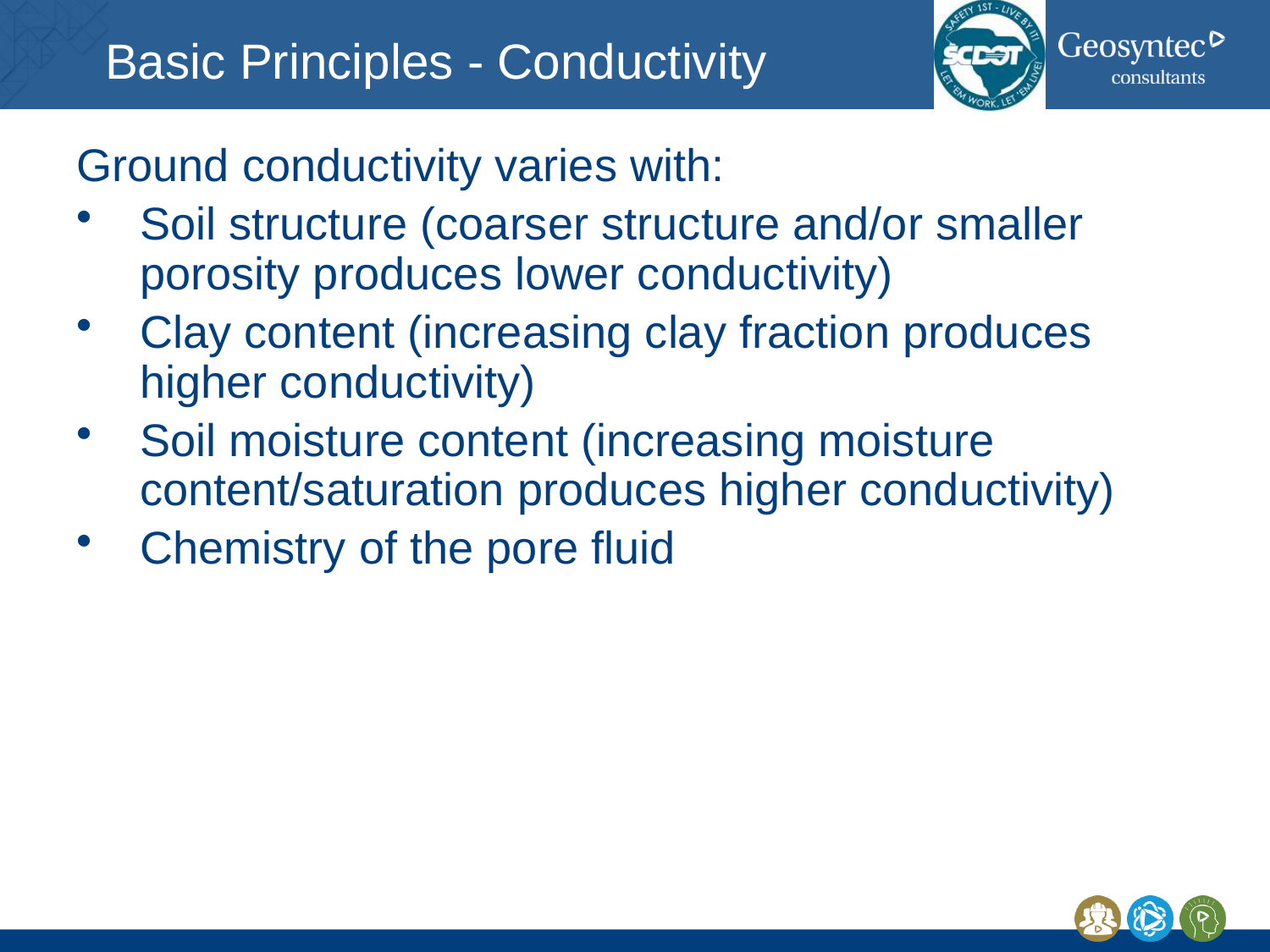

# Basic Principles - Conductivity
Ground conductivity varies with:
Soil structure (coarser structure and/or smaller porosity produces lower conductivity)
Clay content (increasing clay fraction produces higher conductivity)
Soil moisture content (increasing moisture content/saturation produces higher conductivity)
Chemistry of the pore fluid